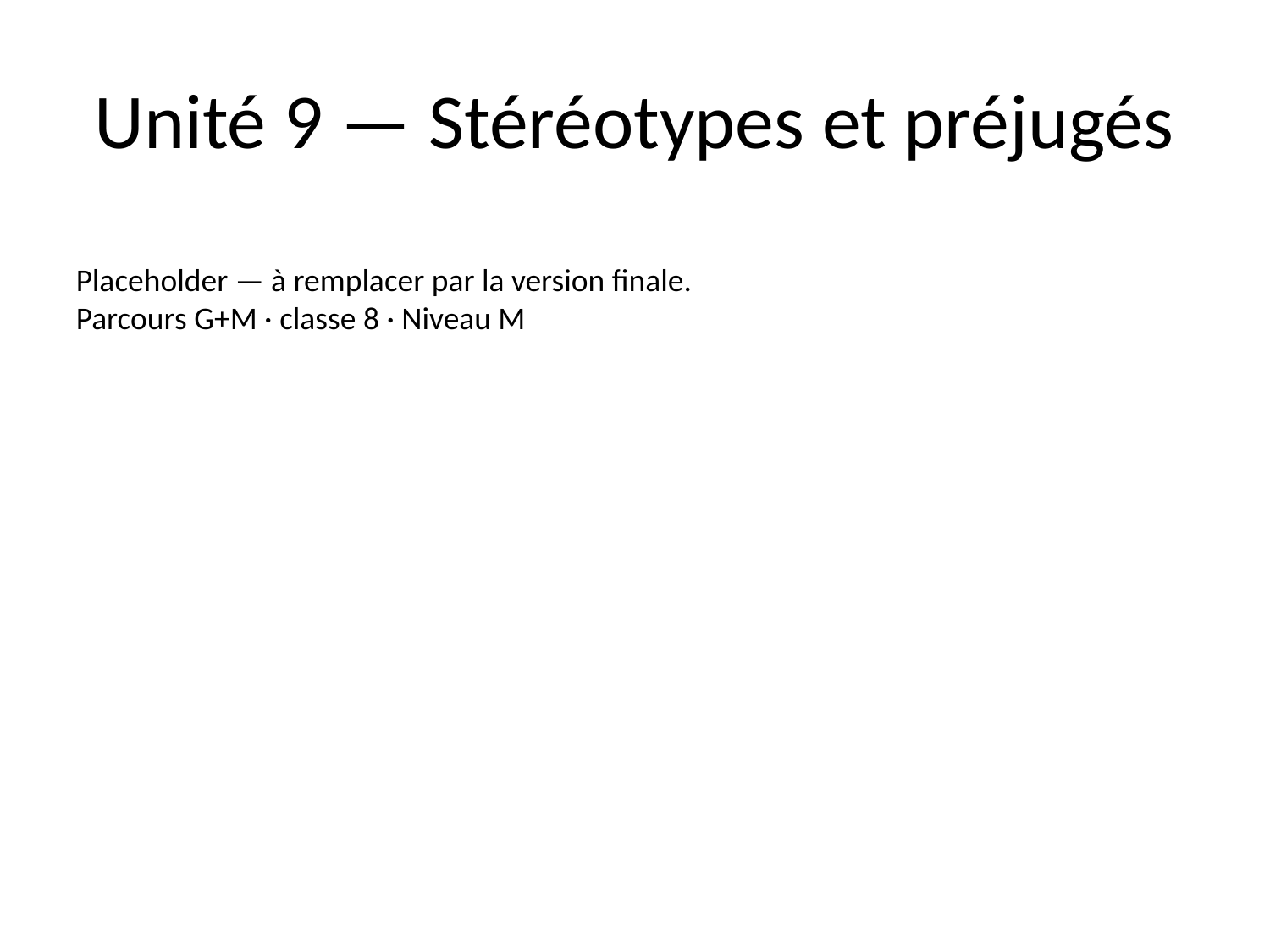

# Unité 9 — Stéréotypes et préjugés
Placeholder — à remplacer par la version finale.
Parcours G+M · classe 8 · Niveau M